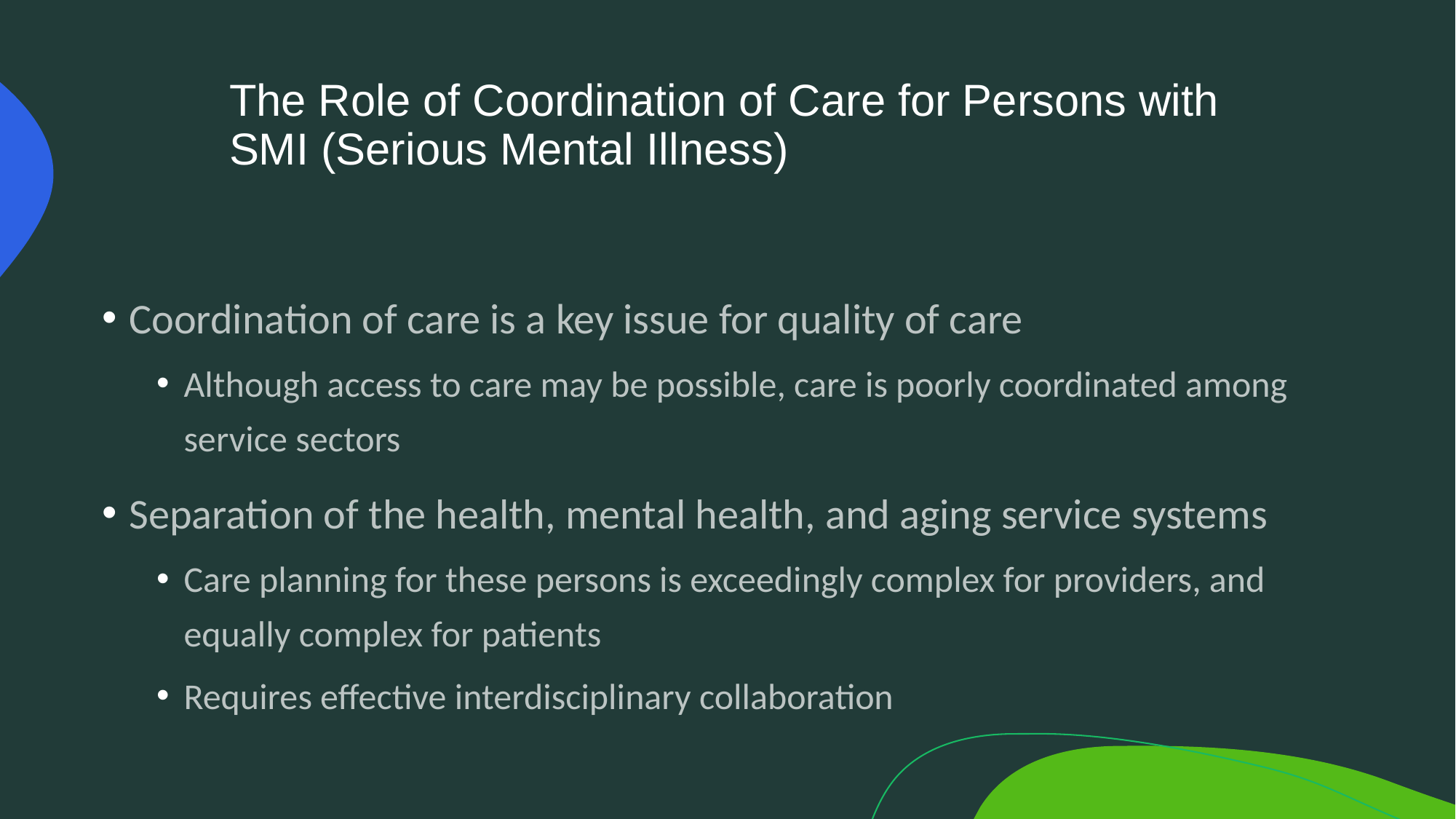

# The Role of Coordination of Care for Persons with SMI (Serious Mental Illness)
Coordination of care is a key issue for quality of care
Although access to care may be possible, care is poorly coordinated among service sectors
Separation of the health, mental health, and aging service systems
Care planning for these persons is exceedingly complex for providers, and equally complex for patients
Requires effective interdisciplinary collaboration